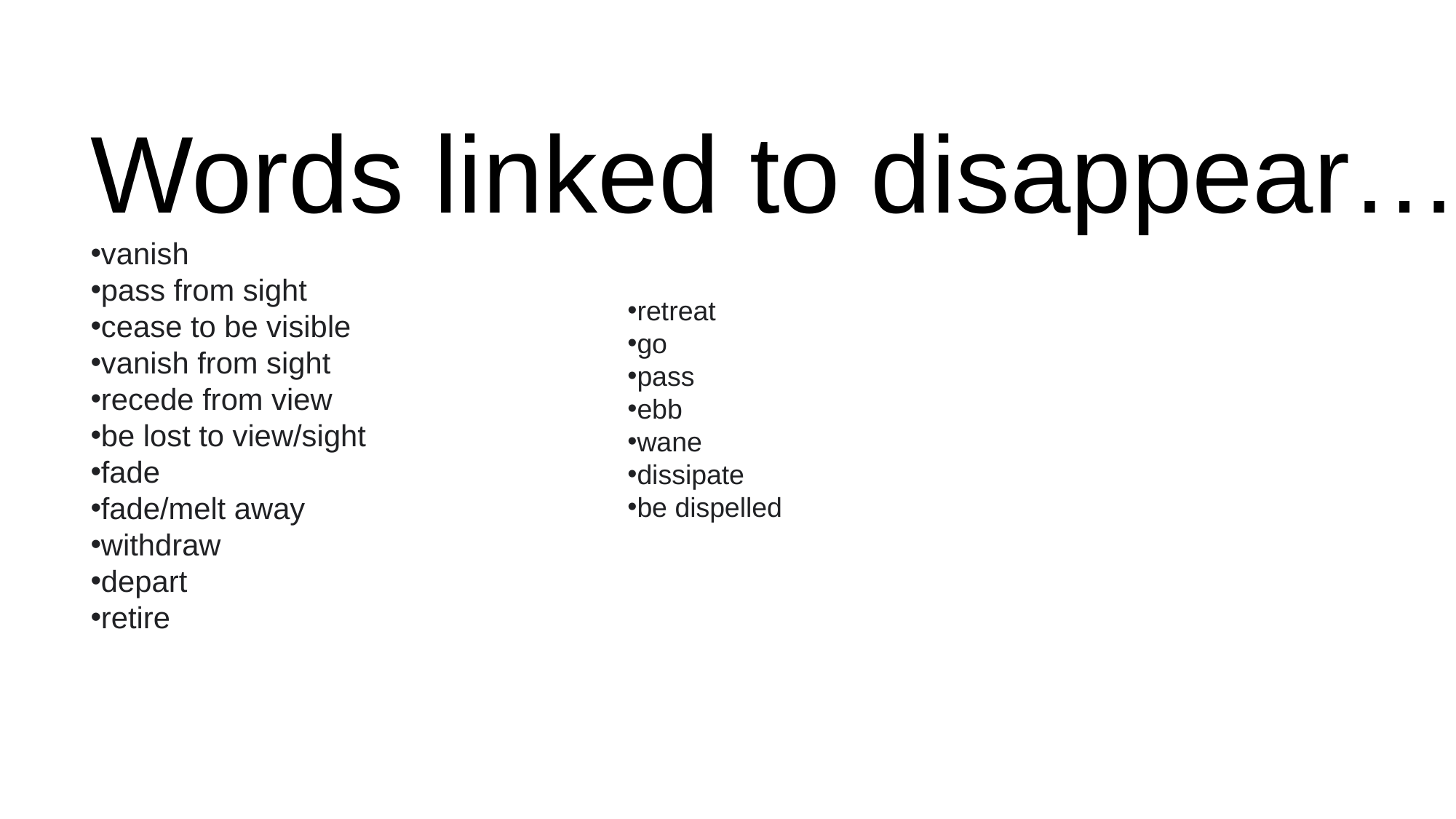

Words linked to disappear…
vanish
pass from sight
cease to be visible
vanish from sight
recede from view
be lost to view/sight
fade
fade/melt away
withdraw
depart
retire

retreat
go
pass
ebb
wane
dissipate
be dispelled